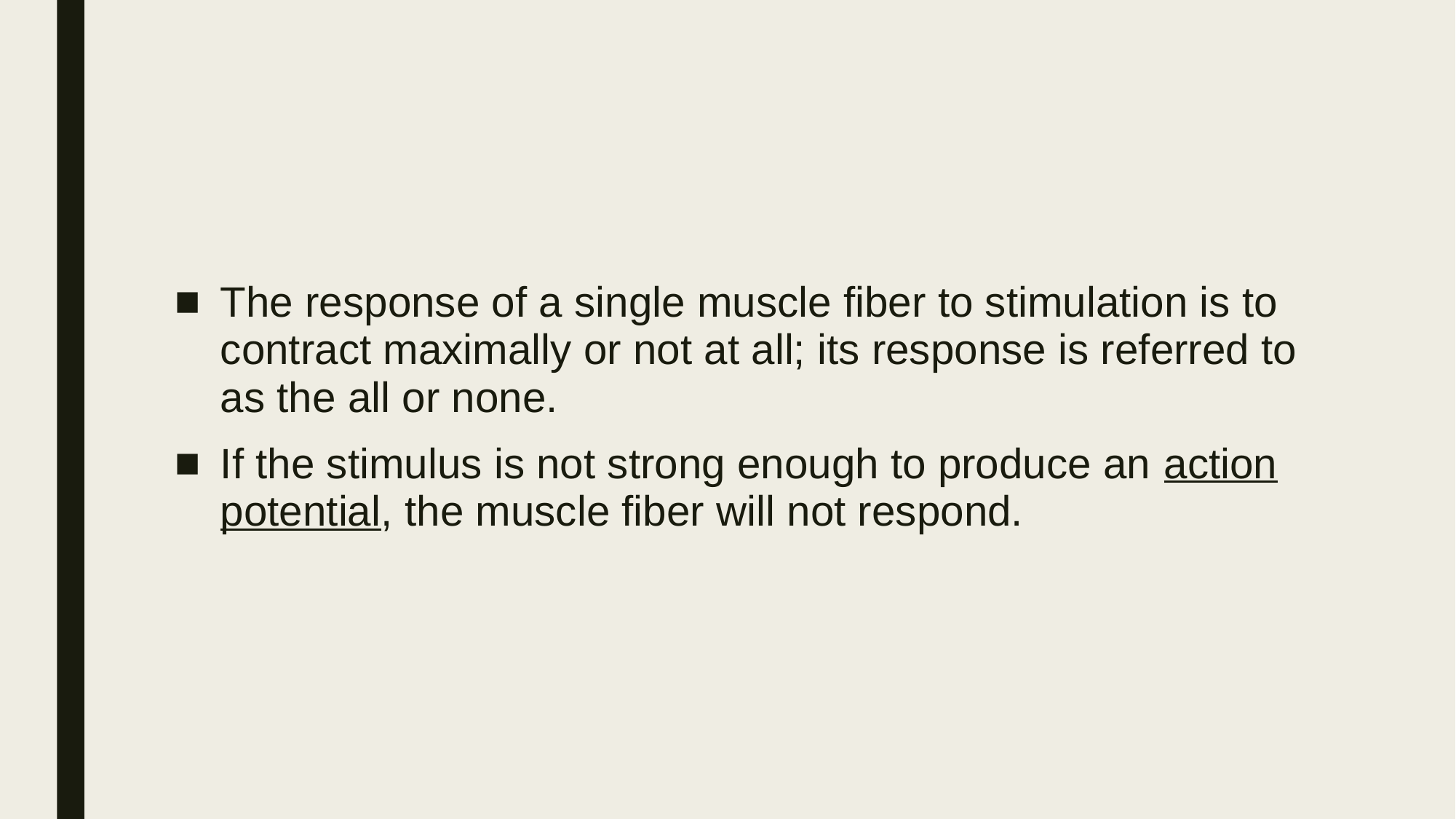

#
The response of a single muscle fiber to stimulation is to contract maximally or not at all; its response is referred to as the all or none.
If the stimulus is not strong enough to produce an action potential, the muscle fiber will not respond.